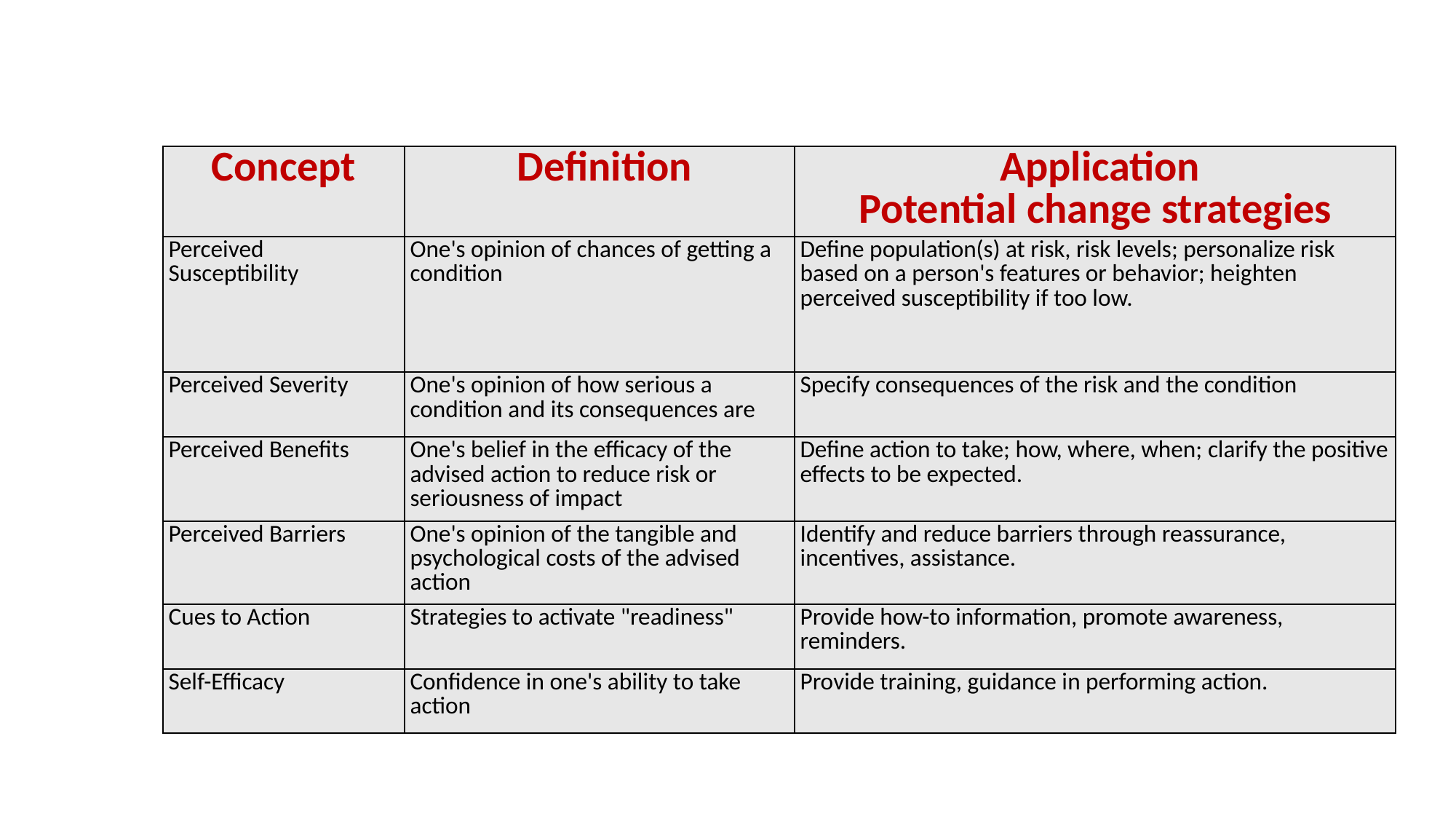

| Concept | Definition | Application Potential change strategies |
| --- | --- | --- |
| Perceived Susceptibility | One's opinion of chances of getting a condition | Define population(s) at risk, risk levels; personalize risk based on a person's features or behavior; heighten perceived susceptibility if too low. |
| Perceived Severity | One's opinion of how serious a condition and its consequences are | Specify consequences of the risk and the condition |
| Perceived Benefits | One's belief in the efficacy of the advised action to reduce risk or seriousness of impact | Define action to take; how, where, when; clarify the positive effects to be expected. |
| Perceived Barriers | One's opinion of the tangible and psychological costs of the advised action | Identify and reduce barriers through reassurance, incentives, assistance. |
| Cues to Action | Strategies to activate "readiness" | Provide how-to information, promote awareness, reminders. |
| Self-Efficacy | Confidence in one's ability to take action | Provide training, guidance in performing action. |